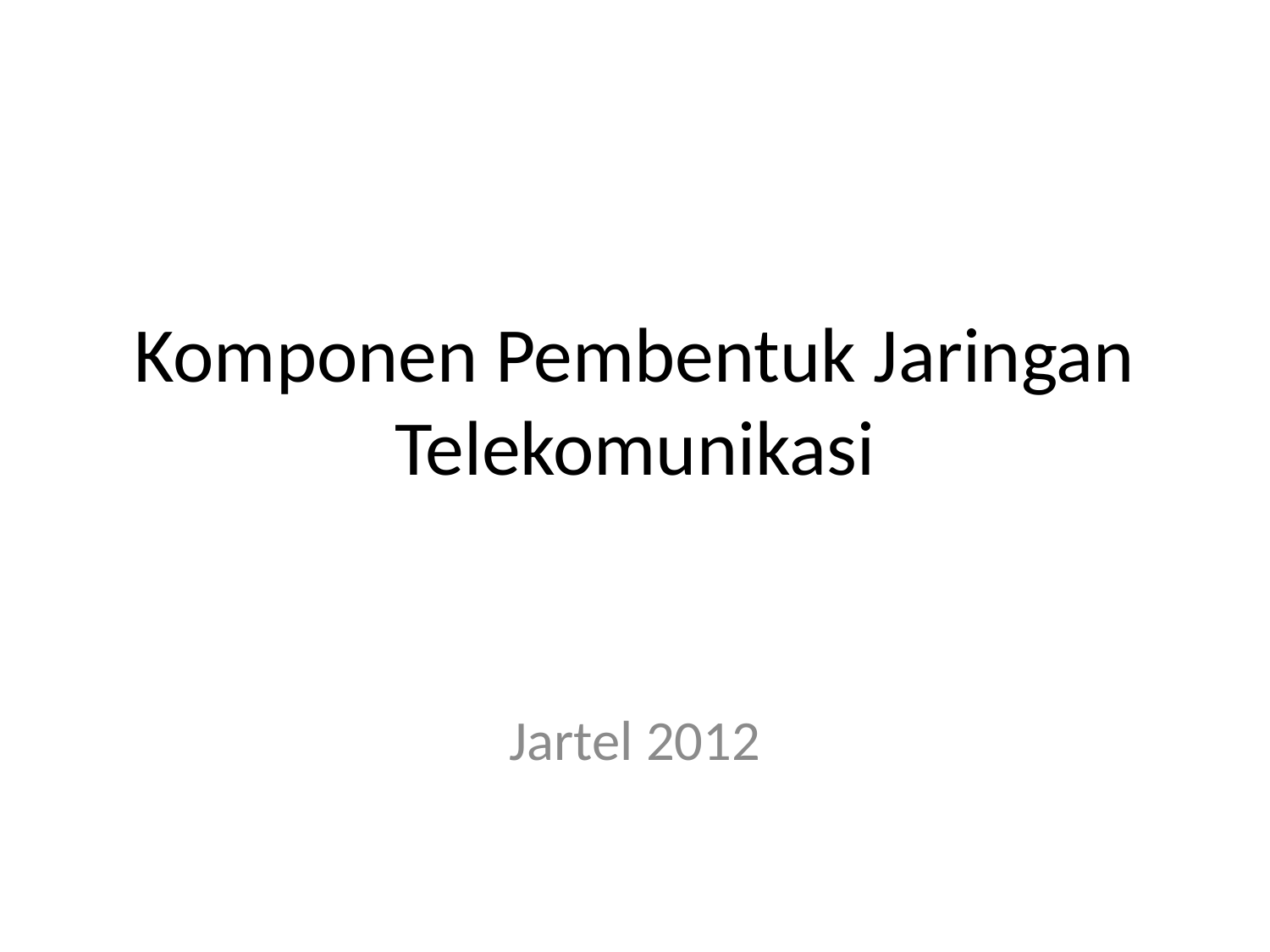

# Komponen Pembentuk Jaringan Telekomunikasi

Jartel 2012